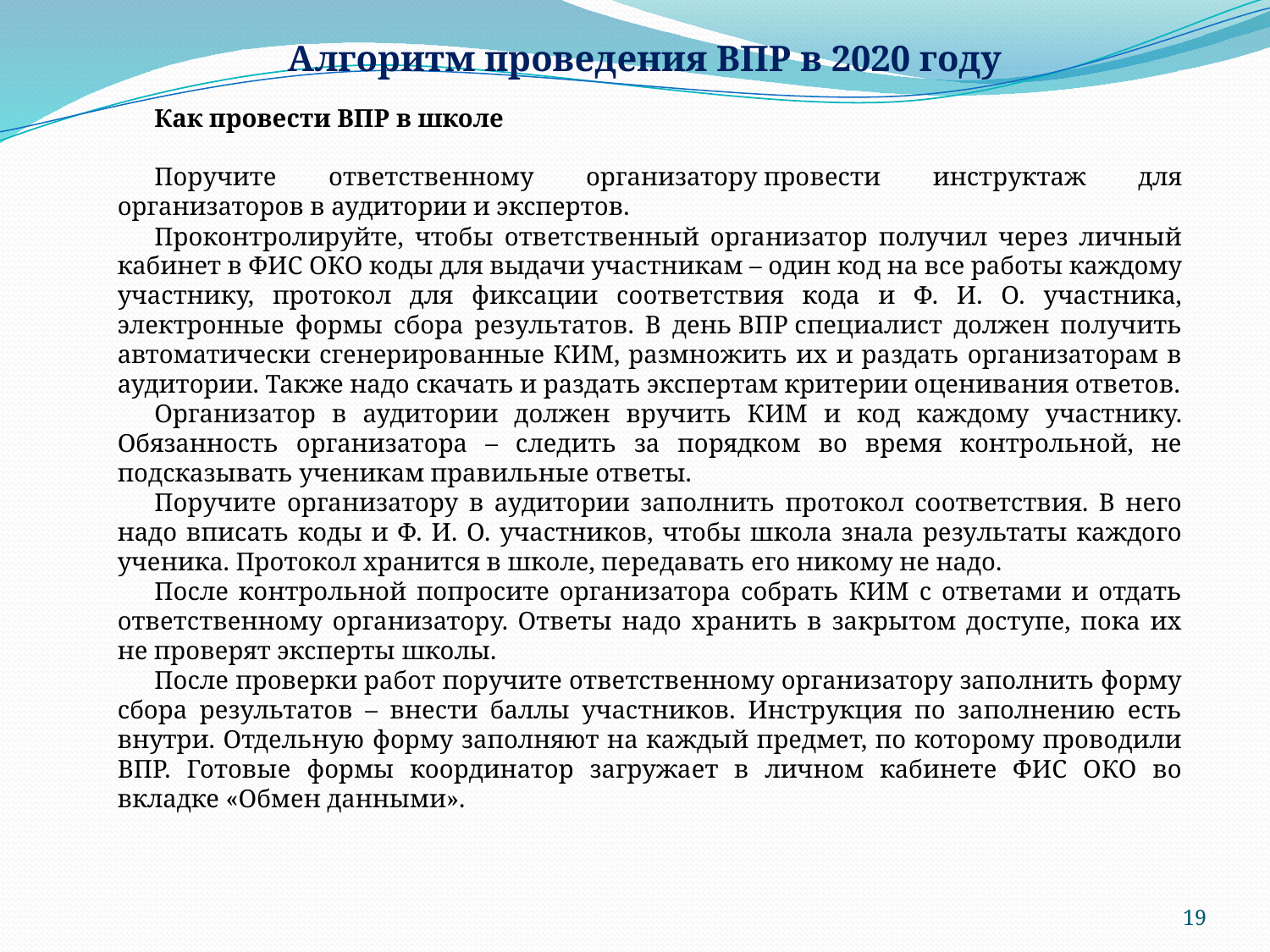

Алгоритм проведения ВПР в 2020 году
Как провести ВПР в школе

Поручите ответственному организатору провести инструктаж для организаторов в аудитории и экспертов.
Проконтролируйте, чтобы ответственный организатор получил через личный кабинет в ФИС ОКО коды для выдачи участникам – один код на все работы каждому участнику, протокол для фиксации соответствия кода и Ф. И. О. участника, электронные формы сбора результатов. В день ВПР специалист должен получить автоматически сгенерированные КИМ, размножить их и раздать организаторам в аудитории. Также надо скачать и раздать экспертам критерии оценивания ответов.
Организатор в аудитории должен вручить КИМ и код каждому участнику. Обязанность организатора – следить за порядком во время контрольной, не подсказывать ученикам правильные ответы.
Поручите организатору в аудитории заполнить протокол соответствия. В него надо вписать коды и Ф. И. О. участников, чтобы школа знала результаты каждого ученика. Протокол хранится в школе, передавать его никому не надо.
После контрольной попросите организатора собрать КИМ с ответами и отдать ответственному организатору. Ответы надо хранить в закрытом доступе, пока их не проверят эксперты школы.
После проверки работ поручите ответственному организатору заполнить форму сбора результатов – внести баллы участников. Инструкция по заполнению есть внутри. Отдельную форму заполняют на каждый предмет, по которому проводили ВПР. Готовые формы координатор загружает в личном кабинете ФИС ОКО во вкладке «Обмен данными».
19